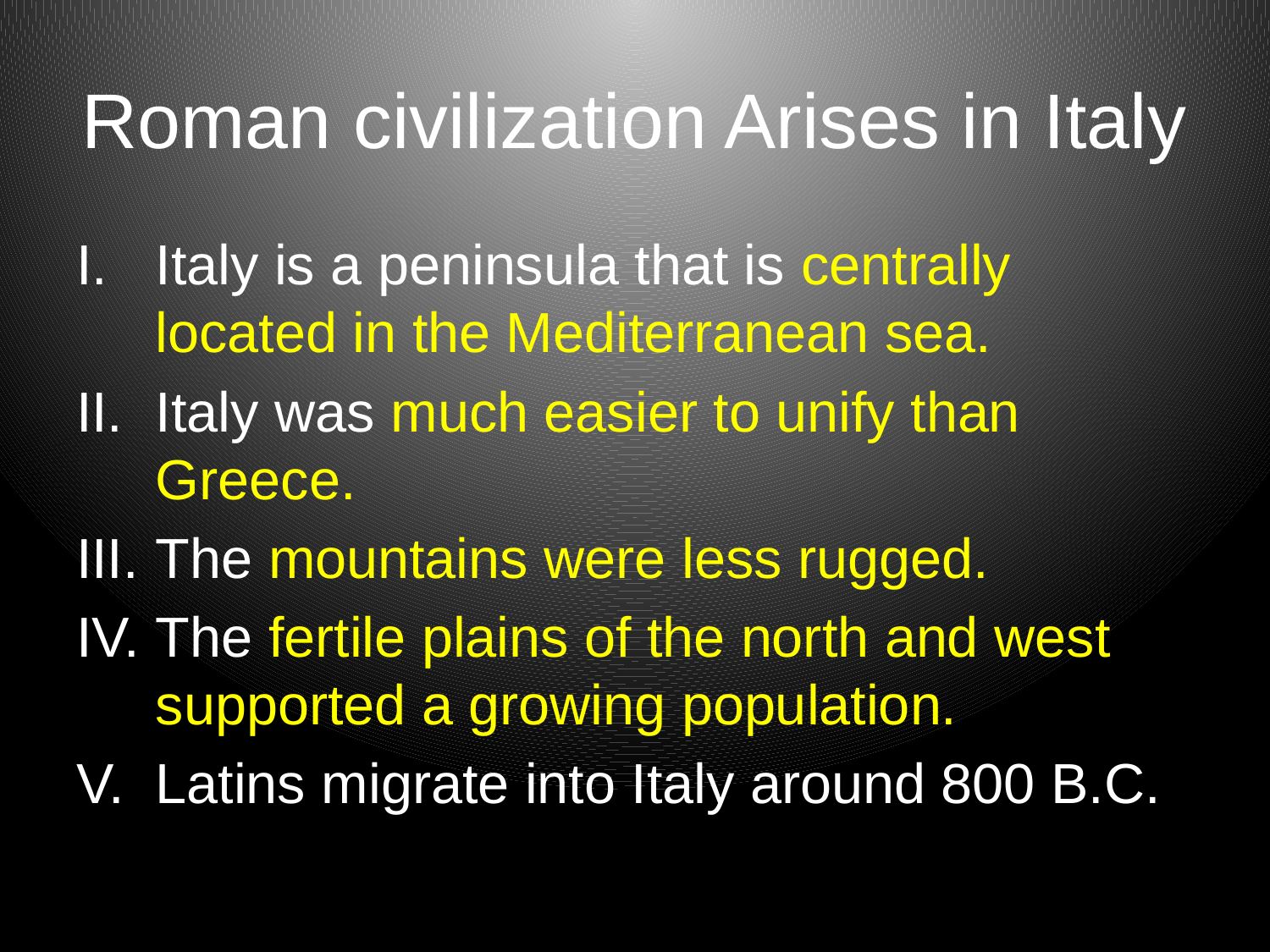

# Roman civilization Arises in Italy
Italy is a peninsula that is centrally located in the Mediterranean sea.
Italy was much easier to unify than Greece.
The mountains were less rugged.
The fertile plains of the north and west supported a growing population.
Latins migrate into Italy around 800 B.C.